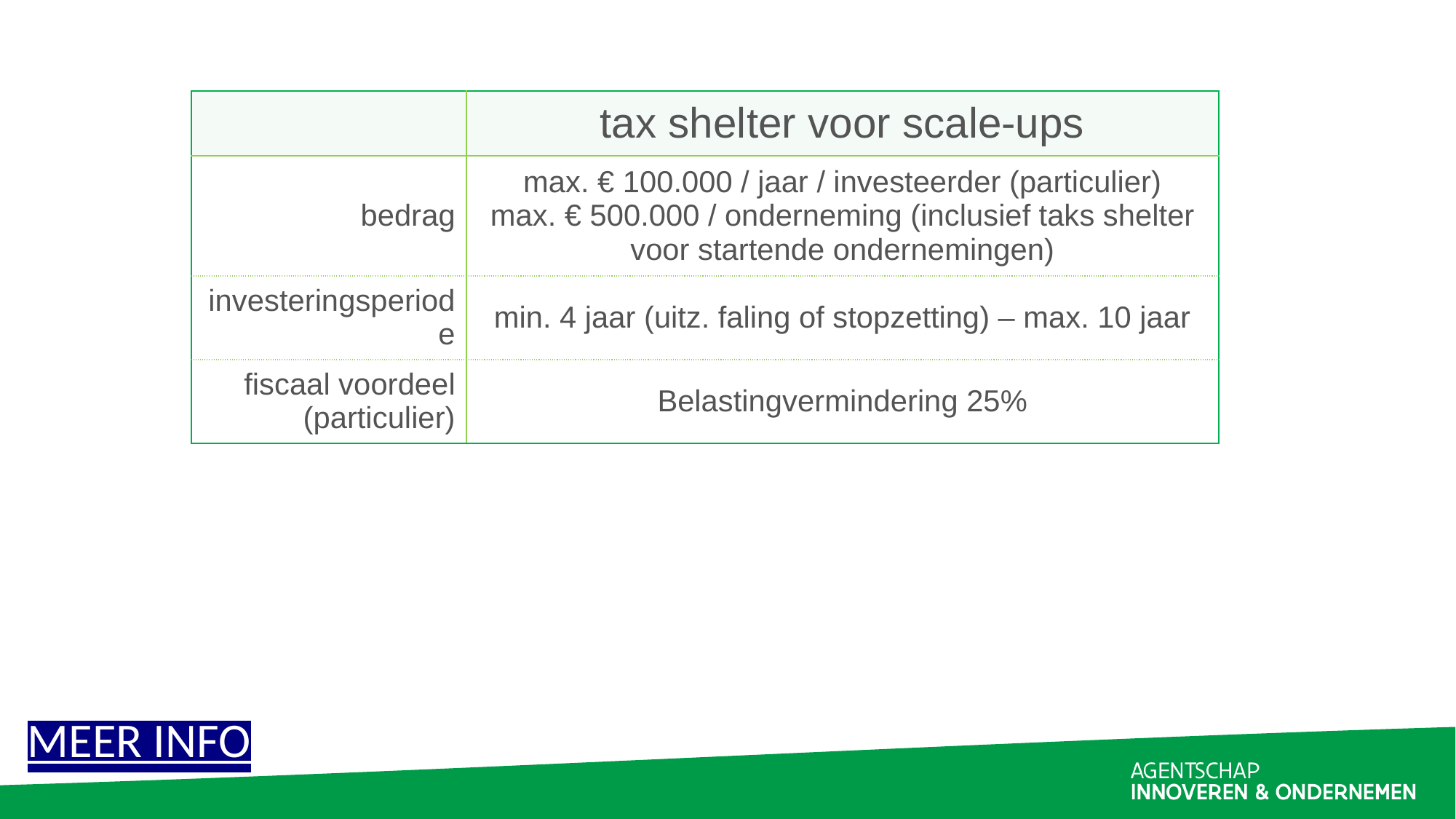

|  | tax shelter voor scale-ups |
| --- | --- |
| bedrag | max. € 100.000 / jaar / investeerder (particulier) max. € 500.000 / onderneming (inclusief taks shelter voor startende ondernemingen) |
| investeringsperiode | min. 4 jaar (uitz. faling of stopzetting) – max. 10 jaar |
| fiscaal voordeel (particulier) | Belastingvermindering 25% |

MEER INFO
MEER INFO